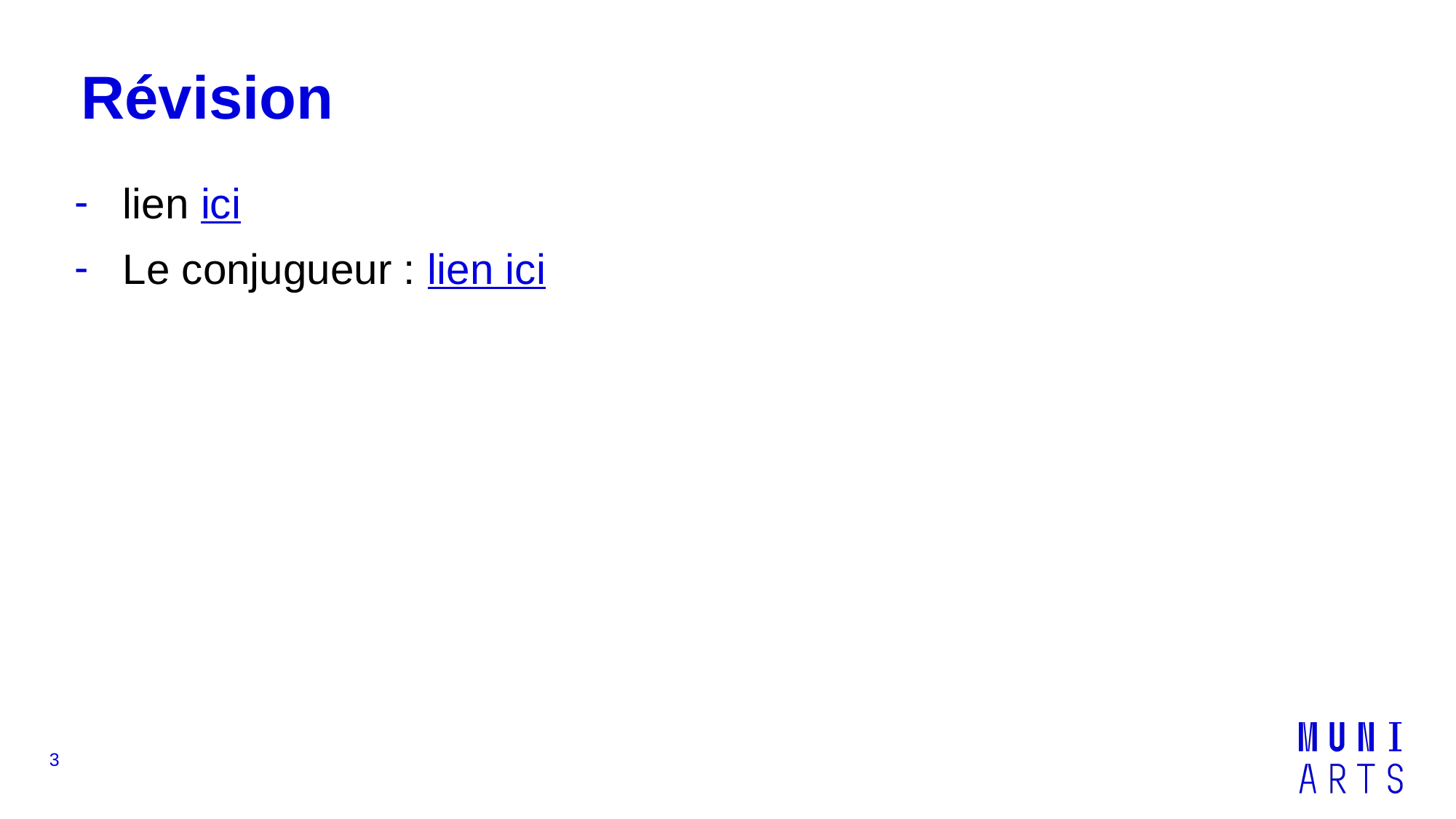

# Révision
lien ici
Le conjugueur : lien ici

3